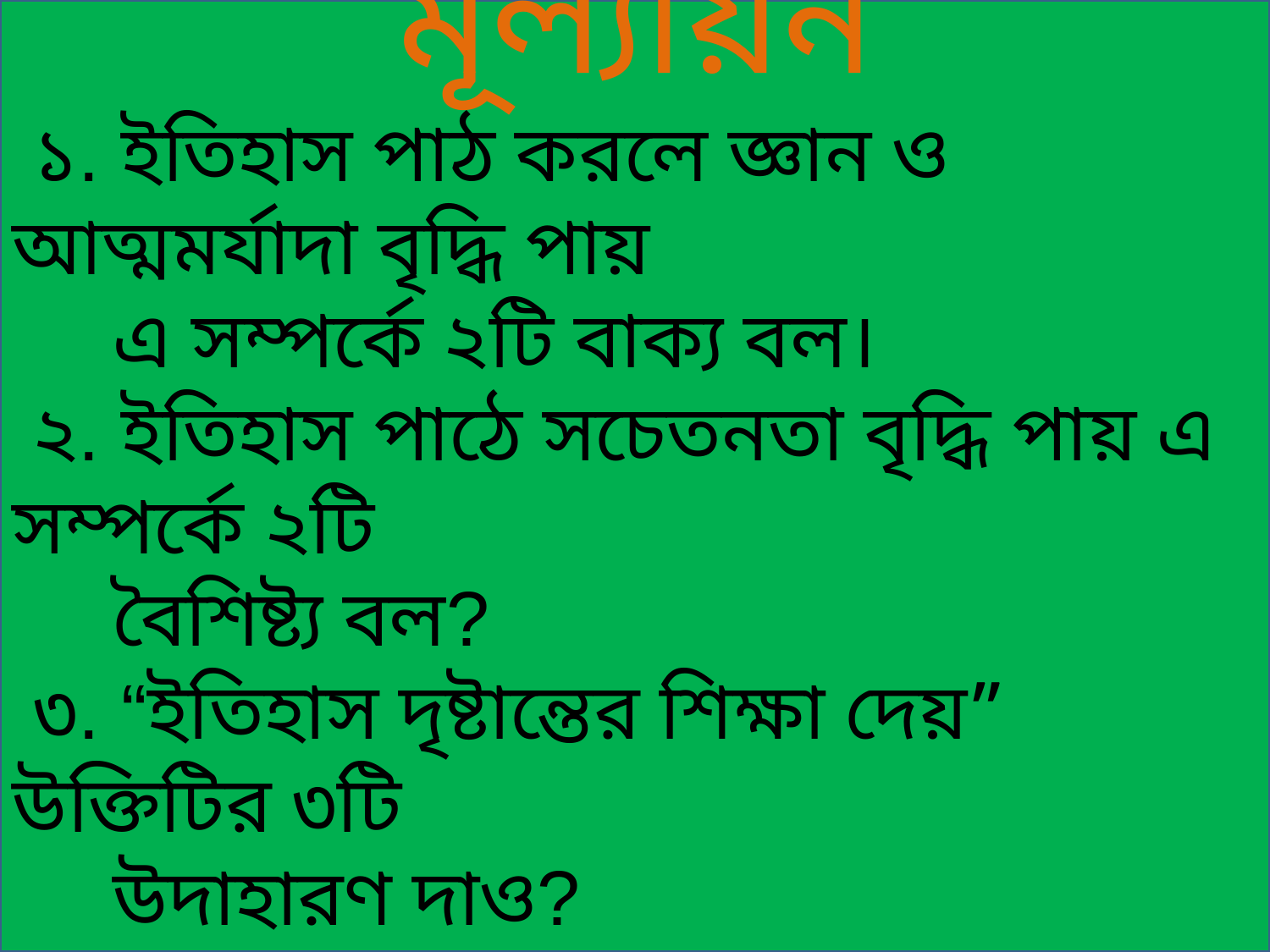

মূল্যায়ন
 ১. ইতিহাস পাঠ করলে জ্ঞান ও আত্মমর্যাদা বৃদ্ধি পায়
     এ সম্পর্কে ২টি বাক্য বল।
 ২. ইতিহাস পাঠে সচেতনতা বৃদ্ধি পায় এ সম্পর্কে ২টি
     বৈশিষ্ট্য বল?
 ৩. “ইতিহাস দৃষ্টান্তের শিক্ষা দেয়” উক্তিটির ৩টি
     উদাহারণ দাও?